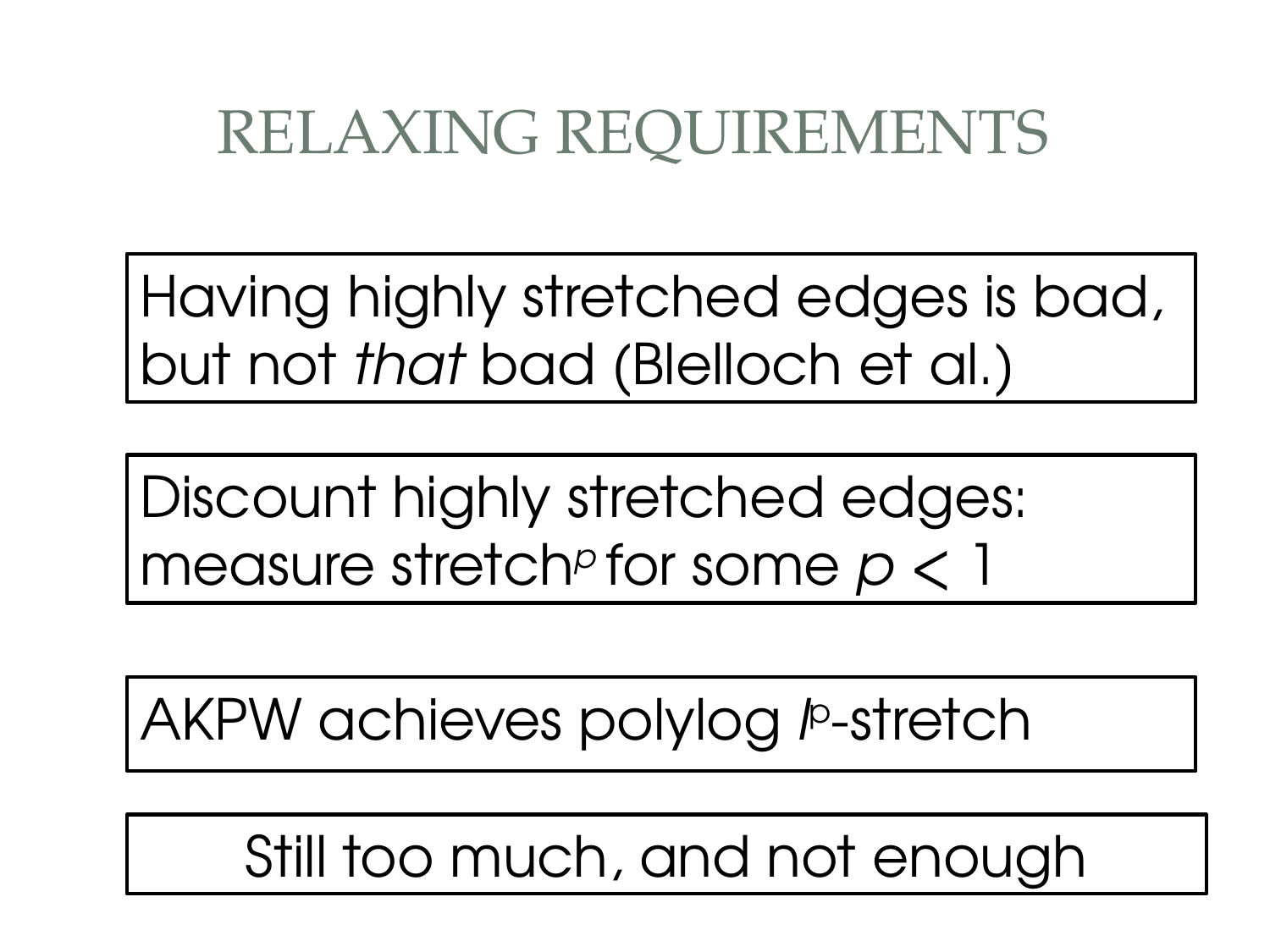

# RELAXING REQUIREMENTS
Having highly stretched edges is bad, but not that bad (Blelloch et al.)
Discount highly stretched edges: measure stretchp for some p < 1
AKPW achieves polylog lp-stretch
Still too much, and not enough